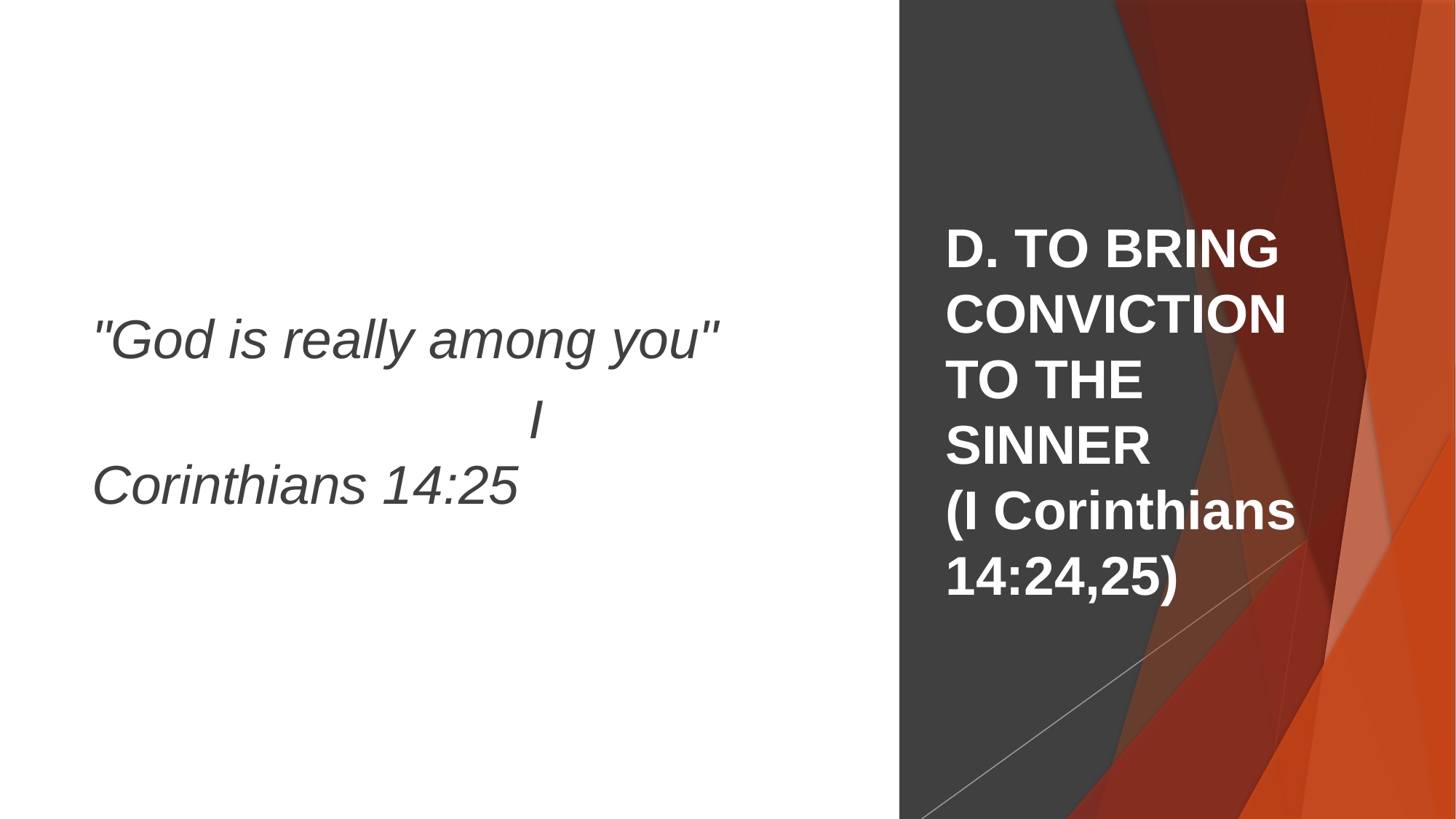

"God is really among you"
				I Corinthians 14:25
# D. TO BRING CONVICTION TO THE SINNER (I Corinthians 14:24,25)